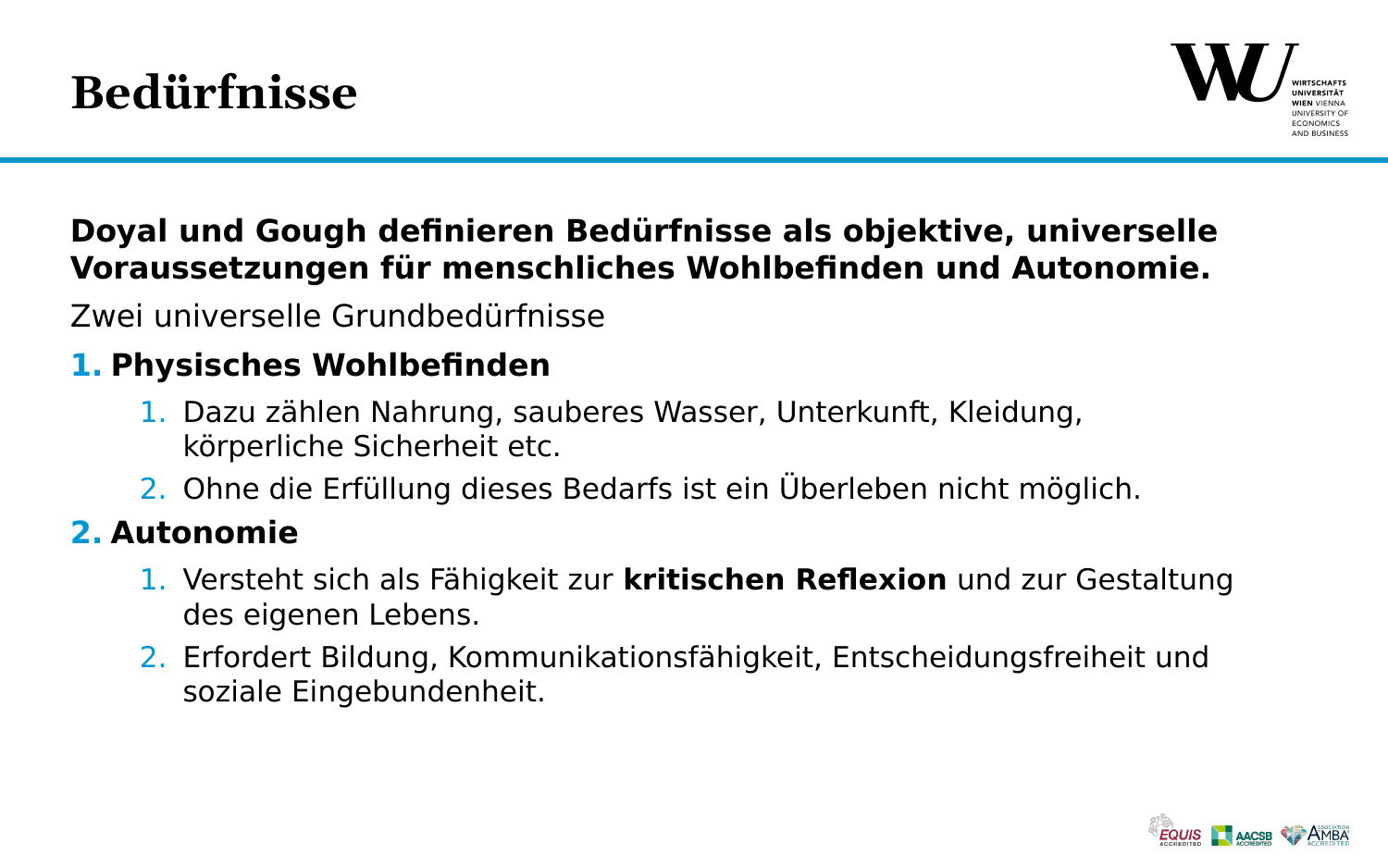

# Bedürfnisse
Doyal und Gough definieren Bedürfnisse als objektive, universelle Voraussetzungen für menschliches Wohlbefinden und Autonomie.
Zwei universelle Grundbedürfnisse
Physisches Wohlbefinden
Dazu zählen Nahrung, sauberes Wasser, Unterkunft, Kleidung, körperliche Sicherheit etc.
Ohne die Erfüllung dieses Bedarfs ist ein Überleben nicht möglich.
Autonomie
Versteht sich als Fähigkeit zur kritischen Reflexion und zur Gestaltung des eigenen Lebens.
Erfordert Bildung, Kommunikationsfähigkeit, Entscheidungsfreiheit und soziale Eingebundenheit.